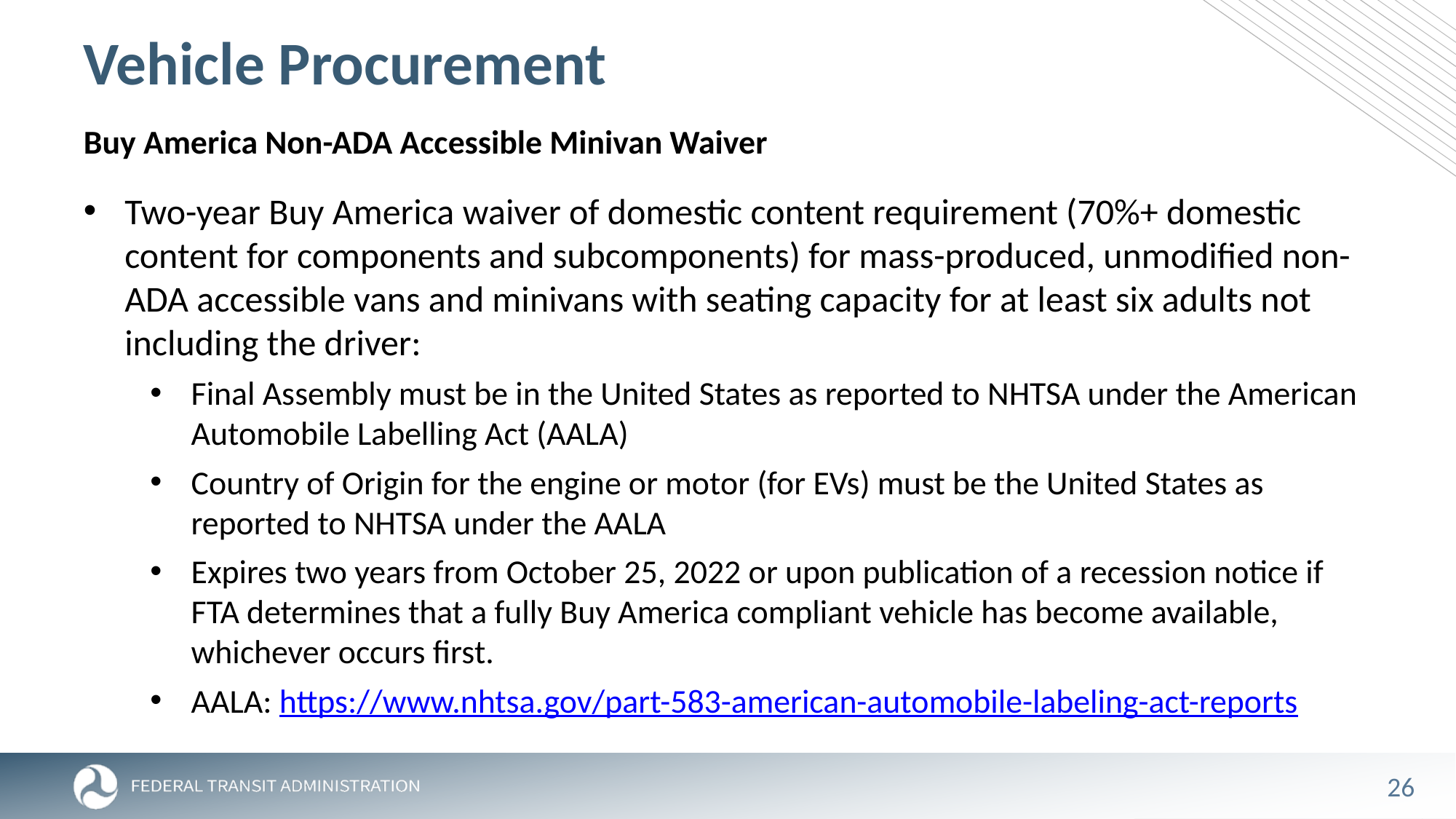

# Vehicle Procurement
Buy America Non-ADA Accessible Minivan Waiver
Two-year Buy America waiver of domestic content requirement (70%+ domestic content for components and subcomponents) for mass-produced, unmodified non-ADA accessible vans and minivans with seating capacity for at least six adults not including the driver:
Final Assembly must be in the United States as reported to NHTSA under the American Automobile Labelling Act (AALA)
Country of Origin for the engine or motor (for EVs) must be the United States as reported to NHTSA under the AALA
Expires two years from October 25, 2022 or upon publication of a recession notice if FTA determines that a fully Buy America compliant vehicle has become available, whichever occurs first.
AALA: https://www.nhtsa.gov/part-583-american-automobile-labeling-act-reports